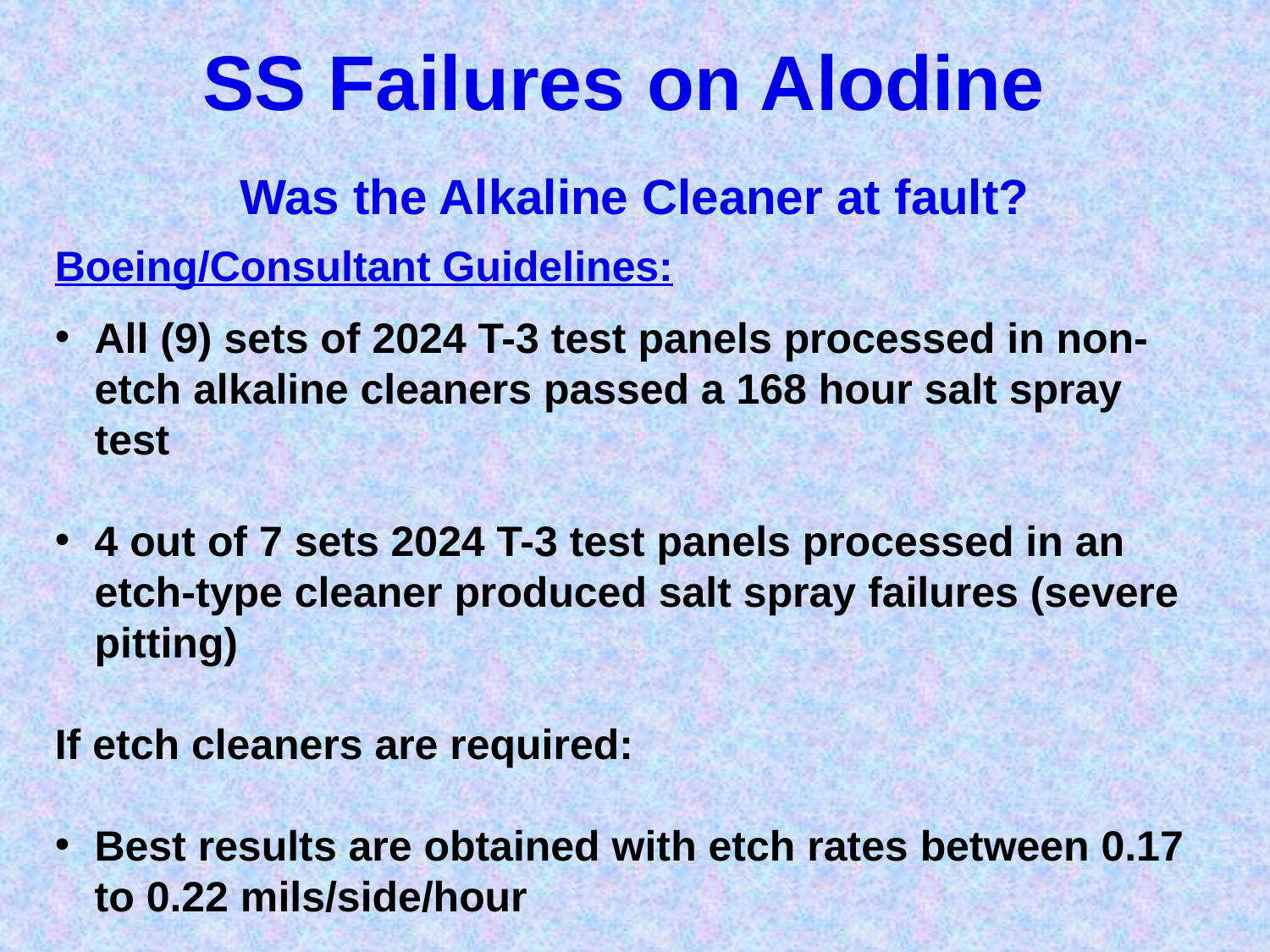

# SS Failures on Alodine
Was the Alkaline Cleaner at fault?

Boeing/Consultant Guidelines:
All (9) sets of 2024 T-3 test panels processed in non-etch alkaline cleaners passed a 168 hour salt spray test

4 out of 7 sets 2024 T-3 test panels processed in an etch-type cleaner produced salt spray failures (severe pitting)

If etch cleaners are required:

Best results are obtained with etch rates between 0.17 to 0.22 mils/side/hour